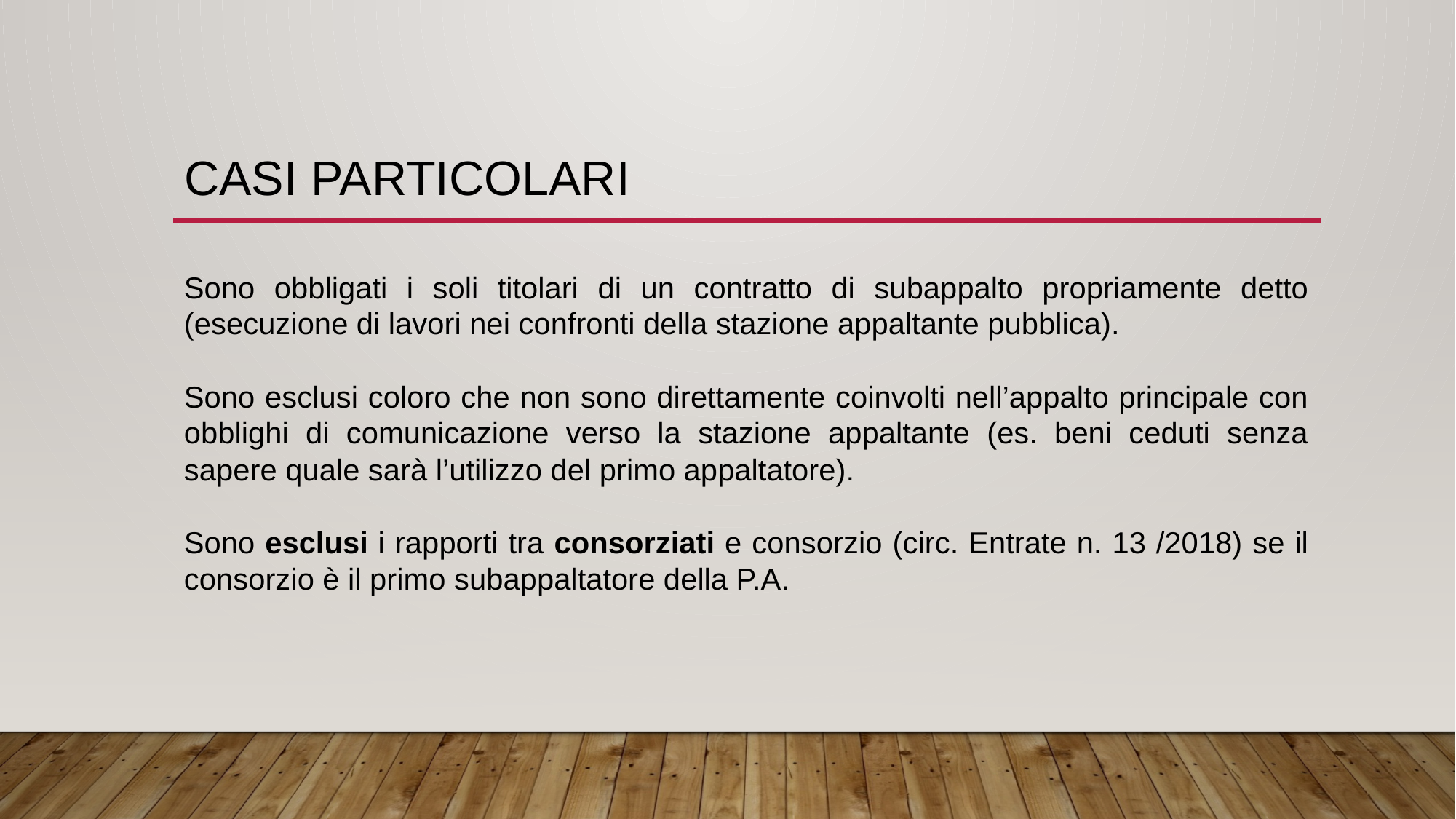

# casi particolari
Sono obbligati i soli titolari di un contratto di subappalto propriamente detto (esecuzione di lavori nei confronti della stazione appaltante pubblica).

Sono esclusi coloro che non sono direttamente coinvolti nell’appalto principale con obblighi di comunicazione verso la stazione appaltante (es. beni ceduti senza sapere quale sarà l’utilizzo del primo appaltatore).

Sono esclusi i rapporti tra consorziati e consorzio (circ. Entrate n. 13 /2018) se il consorzio è il primo subappaltatore della P.A.